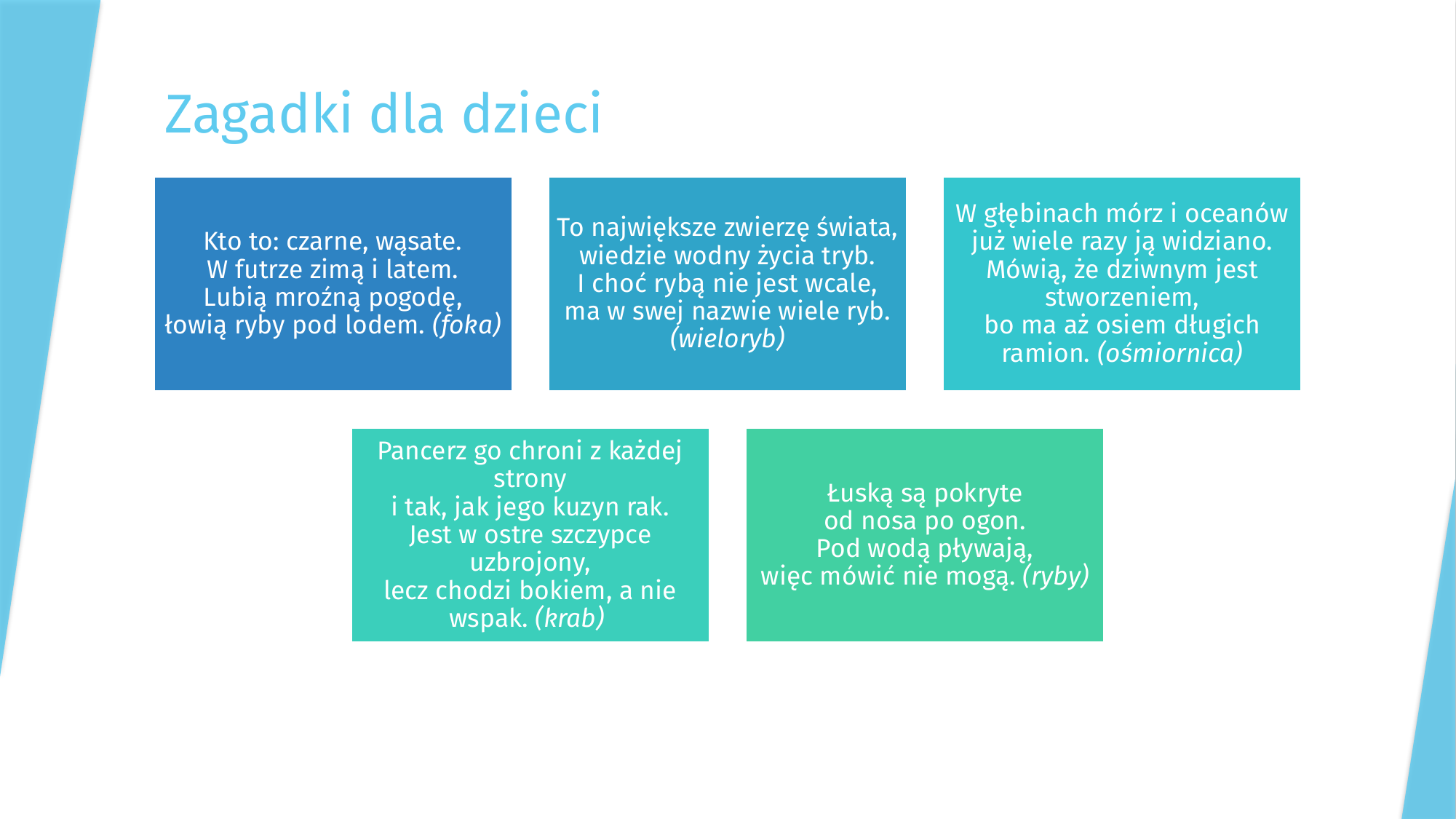

# Zagadki dla dzieci
Kto to: czarne, wąsate.
W futrze zimą i latem.
Lubią mroźną pogodę,
łowią ryby pod lodem. (foka)
To największe zwierzę świata,
wiedzie wodny życia tryb.
I choć rybą nie jest wcale,
ma w swej nazwie wiele ryb. (wieloryb)
W głębinach mórz i oceanów
już wiele razy ją widziano.
Mówią, że dziwnym jest stworzeniem,
bo ma aż osiem długich ramion. (ośmiornica)
Pancerz go chroni z każdej strony
i tak, jak jego kuzyn rak.
Jest w ostre szczypce uzbrojony,
lecz chodzi bokiem, a nie wspak. (krab)
Łuską są pokryte
od nosa po ogon.
Pod wodą pływają,
więc mówić nie mogą. (ryby)